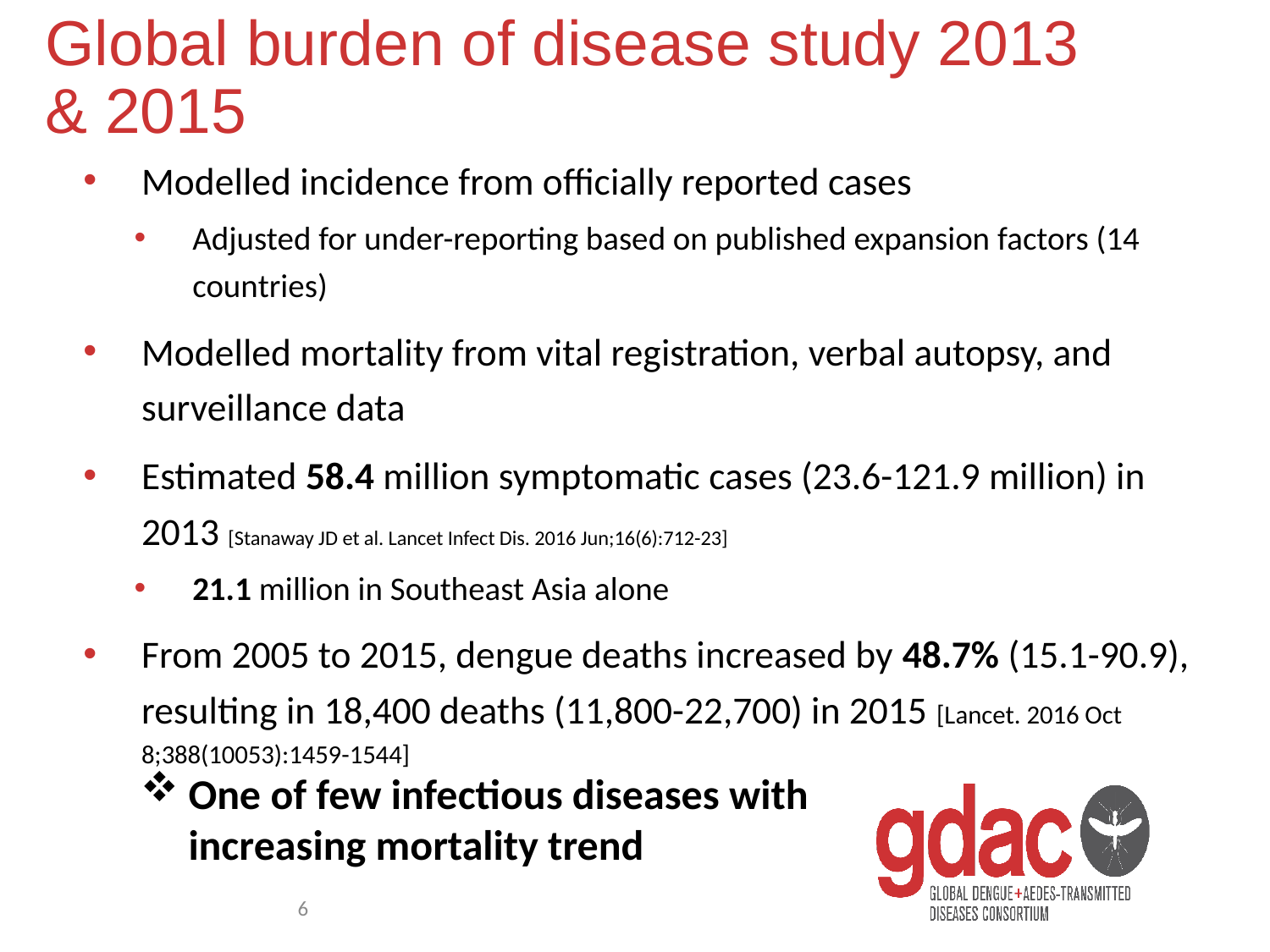

# Global burden of disease study 2013 & 2015
Modelled incidence from officially reported cases
Adjusted for under-reporting based on published expansion factors (14 countries)
Modelled mortality from vital registration, verbal autopsy, and surveillance data
Estimated 58.4 million symptomatic cases (23.6-121.9 million) in 2013 [Stanaway JD et al. Lancet Infect Dis. 2016 Jun;16(6):712-23]
21.1 million in Southeast Asia alone
From 2005 to 2015, dengue deaths increased by 48.7% (15.1-90.9), resulting in 18,400 deaths (11,800-22,700) in 2015 [Lancet. 2016 Oct 8;388(10053):1459-1544]
One of few infectious diseases with increasing mortality trend
6